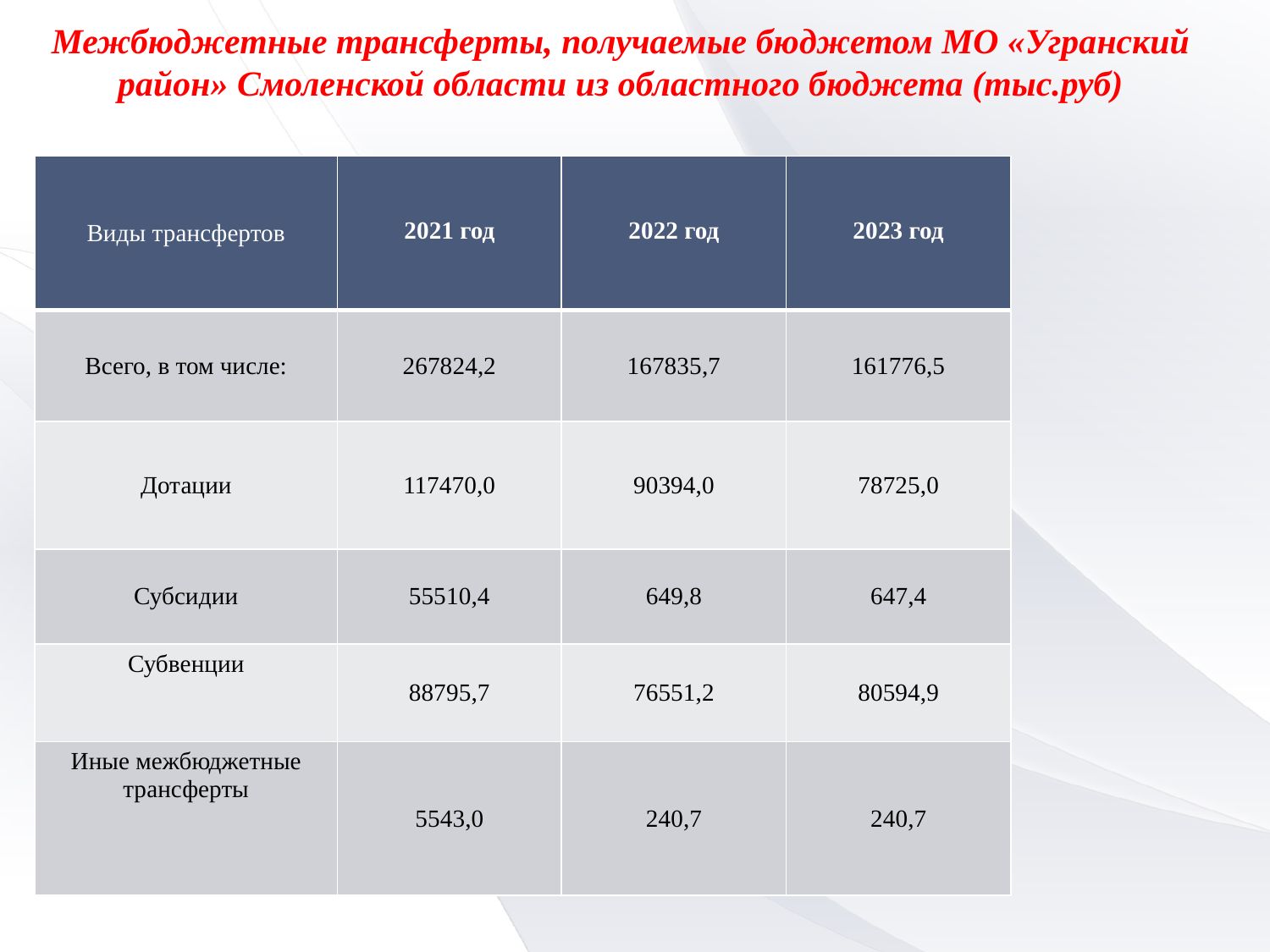

# Межбюджетные трансферты, получаемые бюджетом МО «Угранский район» Смоленской области из областного бюджета (тыс.руб)
| Виды трансфертов | 2021 год | 2022 год | 2023 год |
| --- | --- | --- | --- |
| Всего, в том числе: | 267824,2 | 167835,7 | 161776,5 |
| Дотации | 117470,0 | 90394,0 | 78725,0 |
| Субсидии | 55510,4 | 649,8 | 647,4 |
| Субвенции | 88795,7 | 76551,2 | 80594,9 |
| Иные межбюджетные трансферты | 5543,0 | 240,7 | 240,7 |